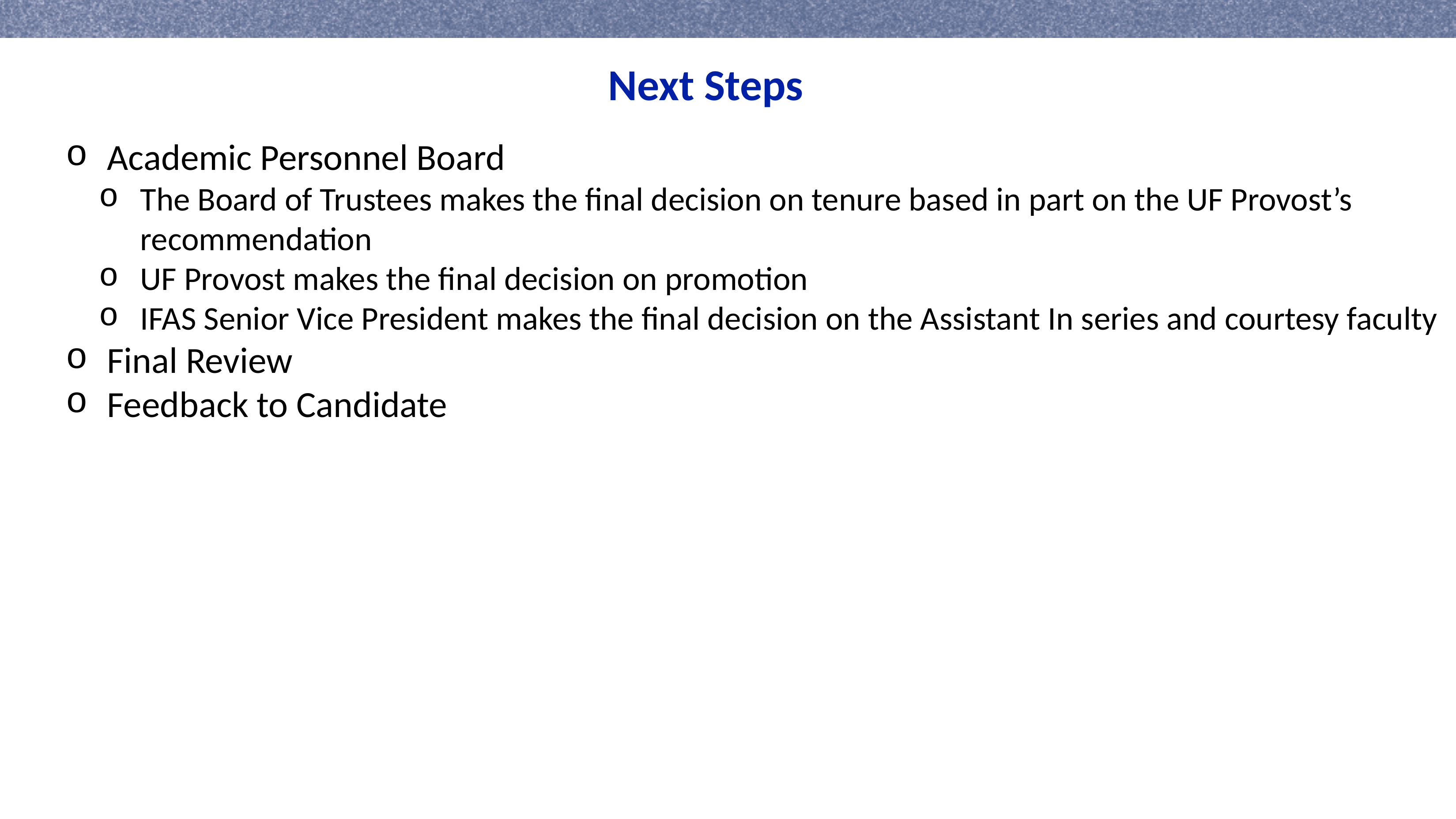

Next Steps
Academic Personnel Board
The Board of Trustees makes the final decision on tenure based in part on the UF Provost’s recommendation
UF Provost makes the final decision on promotion
IFAS Senior Vice President makes the final decision on the Assistant In series and courtesy faculty
Final Review
Feedback to Candidate